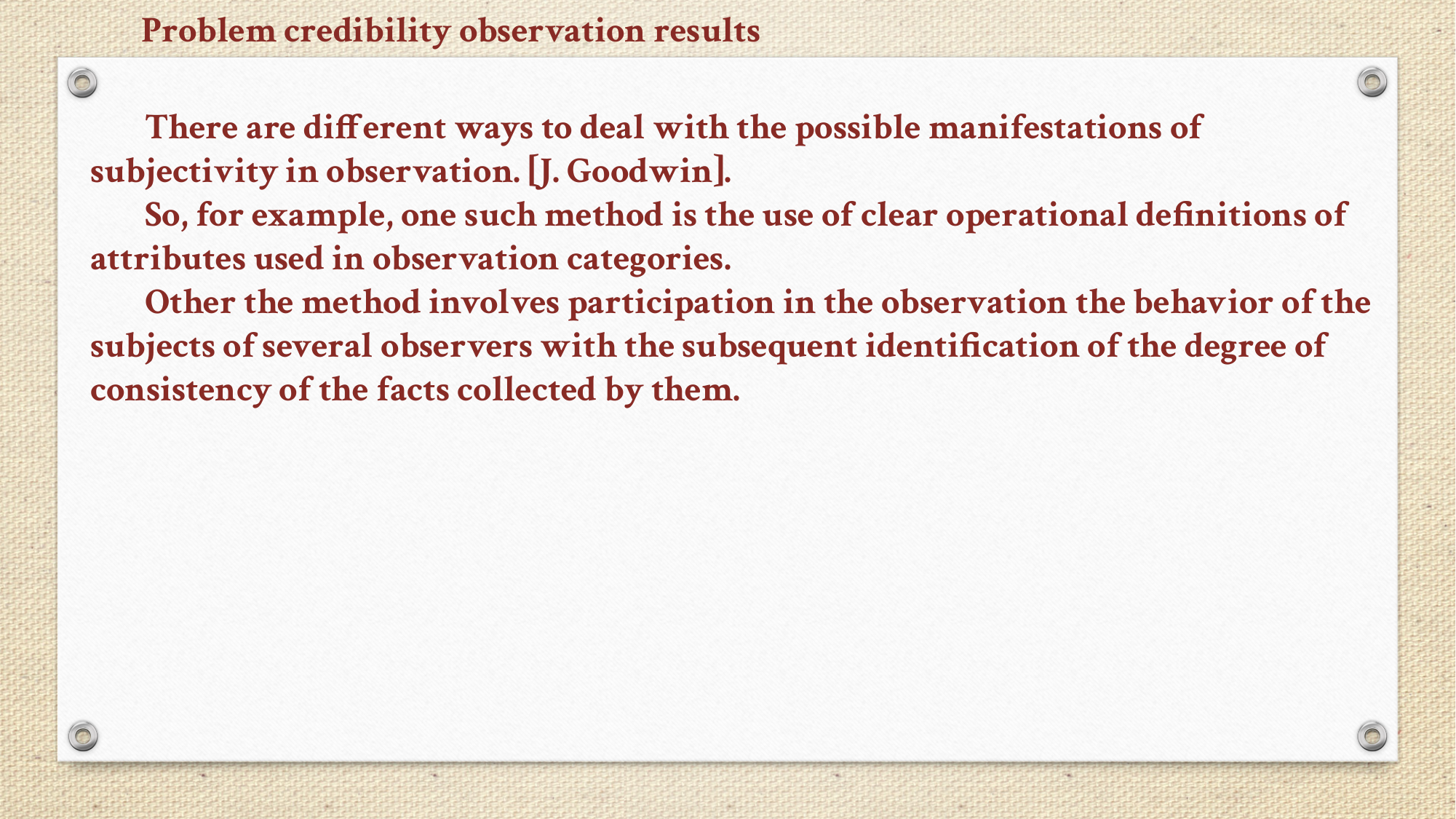

Problem credibility observation results
There are different ways to deal with the possible manifestations of subjectivity in observation. [J. Goodwin].
So, for example, one such method is the use of clear operational definitions of attributes used in observation categories.
Other the method involves participation in the observation the behavior of the subjects of several observers with the subsequent identification of the degree of consistency of the facts collected by them.